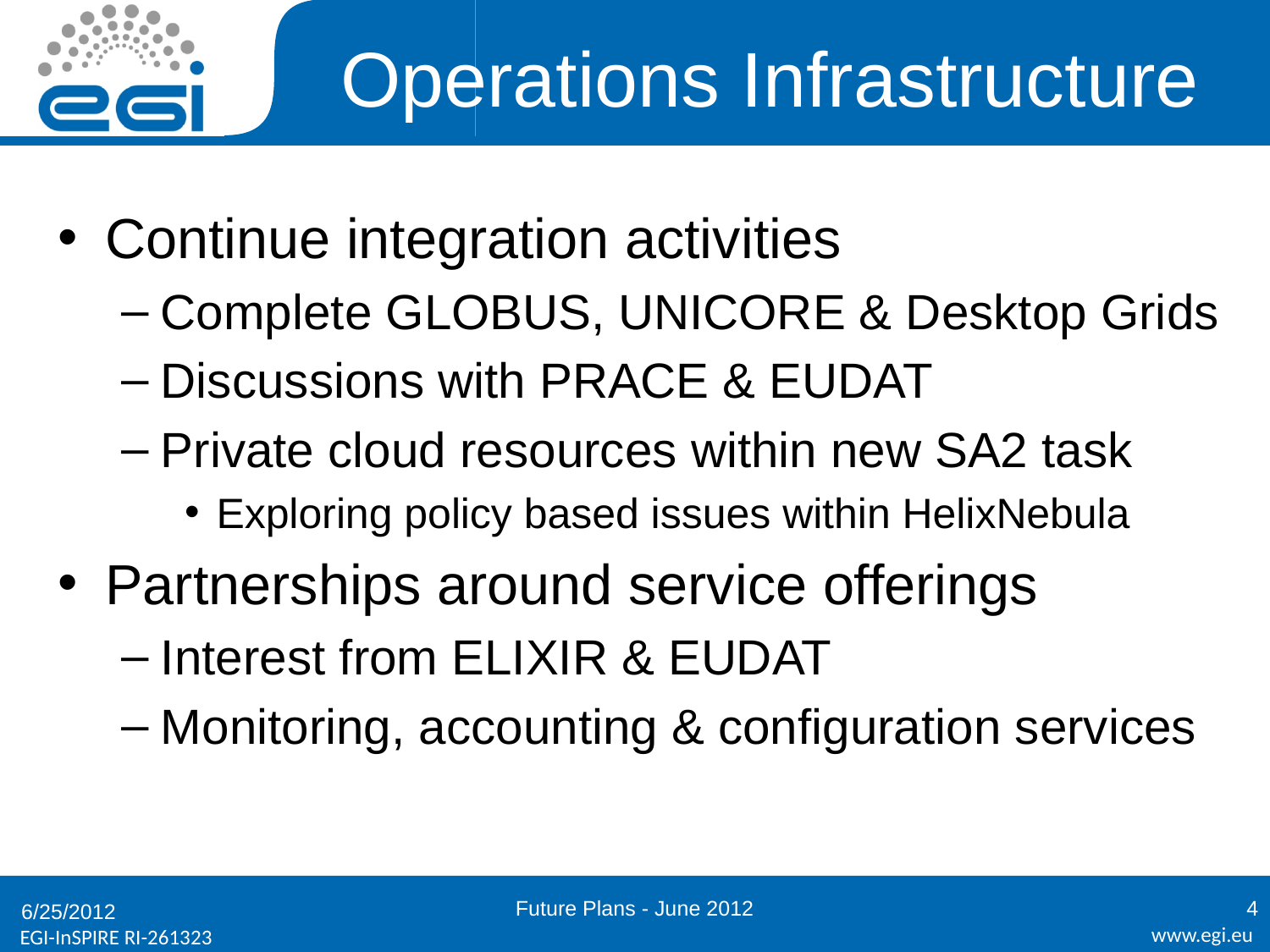

# Operations Infrastructure
Continue integration activities
Complete GLOBUS, UNICORE & Desktop Grids
Discussions with PRACE & EUDAT
Private cloud resources within new SA2 task
Exploring policy based issues within HelixNebula
Partnerships around service offerings
Interest from ELIXIR & EUDAT
Monitoring, accounting & configuration services

Future Plans - June 2012
4
6/25/2012